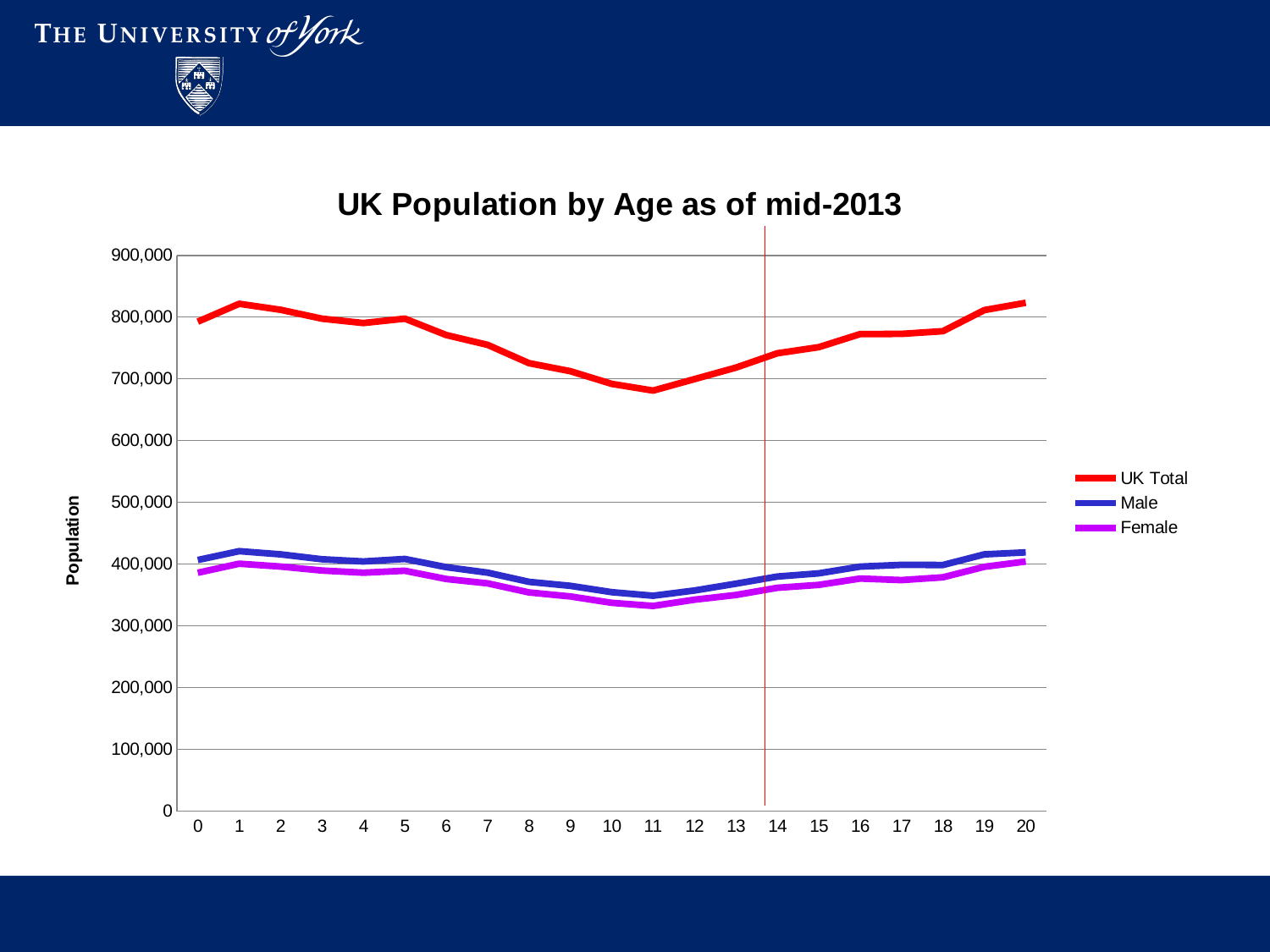

#

### Chart: UK Population by Age as of mid-2013

| Category | UK Total | Male | Female |
|---|---|---|---|
| 0 | 792616.0 | 406642.0 | 385974.0 |
| 1 | 821578.0 | 420940.0 | 400638.0 |
| 2 | 811850.0 | 415780.0 | 396070.0 |
| 3 | 797416.0 | 407819.0 | 389597.0 |
| 4 | 790401.0 | 404312.0 | 386089.0 |
| 5 | 797550.0 | 408325.0 | 389225.0 |
| 6 | 770950.0 | 395097.0 | 375853.0 |
| 7 | 755033.0 | 386186.0 | 368847.0 |
| 8 | 725405.0 | 371258.0 | 354147.0 |
| 9 | 712418.0 | 364761.0 | 347657.0 |
| 10 | 691840.0 | 354516.0 | 337324.0 |
| 11 | 681004.0 | 348747.0 | 332257.0 |
| 12 | 699616.0 | 357259.0 | 342357.0 |
| 13 | 718222.0 | 368251.0 | 349971.0 |
| 14 | 741448.0 | 379837.0 | 361611.0 |
| 15 | 751342.0 | 385011.0 | 366331.0 |
| 16 | 772514.0 | 395941.0 | 376573.0 |
| 17 | 772868.0 | 398800.0 | 374068.0 |
| 18 | 777189.0 | 398570.0 | 378619.0 |
| 19 | 811390.0 | 415742.0 | 395648.0 |
| 20 | 823211.0 | 419043.0 | 404168.0 |